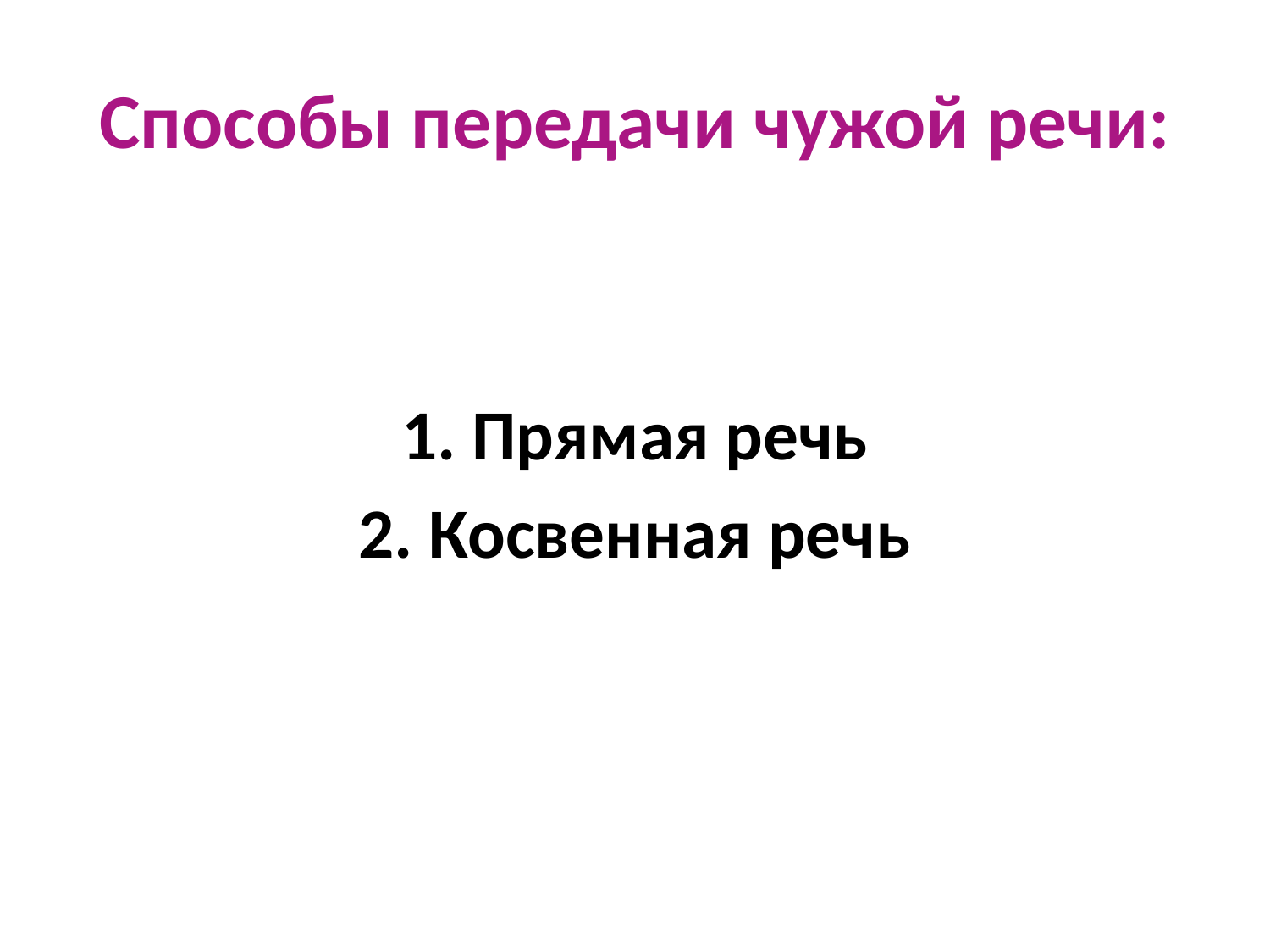

# Способы передачи чужой речи:

1. Прямая речь
2. Косвенная речь